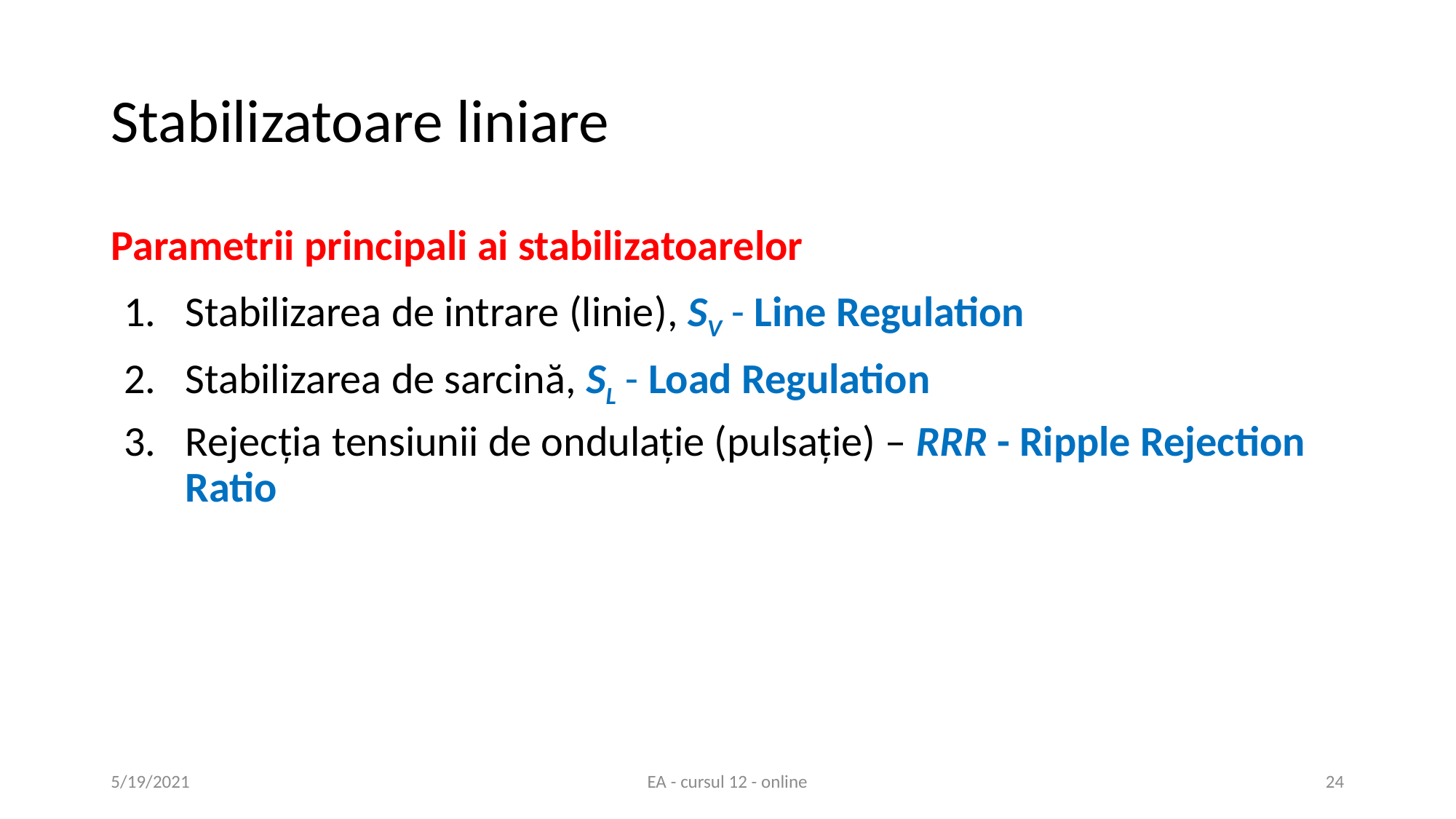

# Stabilizatoare liniare
Parametrii principali ai stabilizatoarelor
Stabilizarea de intrare (linie), SV - Line Regulation
Stabilizarea de sarcină, SL - Load Regulation
Rejecţia tensiunii de ondulaţie (pulsaţie) – RRR - Ripple Rejection Ratio
5/19/2021
EA - cursul 12 - online
24